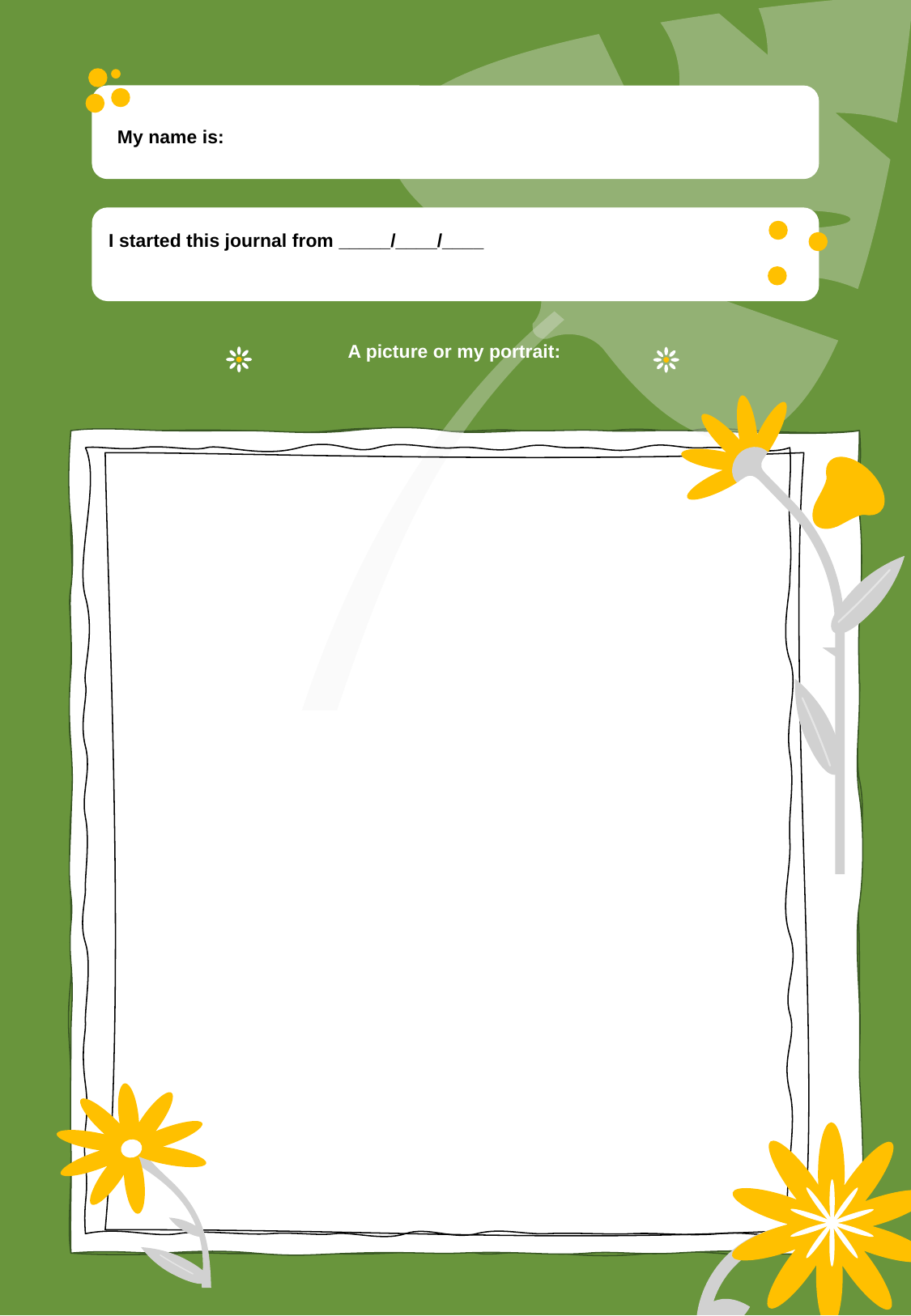

My name is:
I started this journal from _____/____/____

A picture or my portrait: